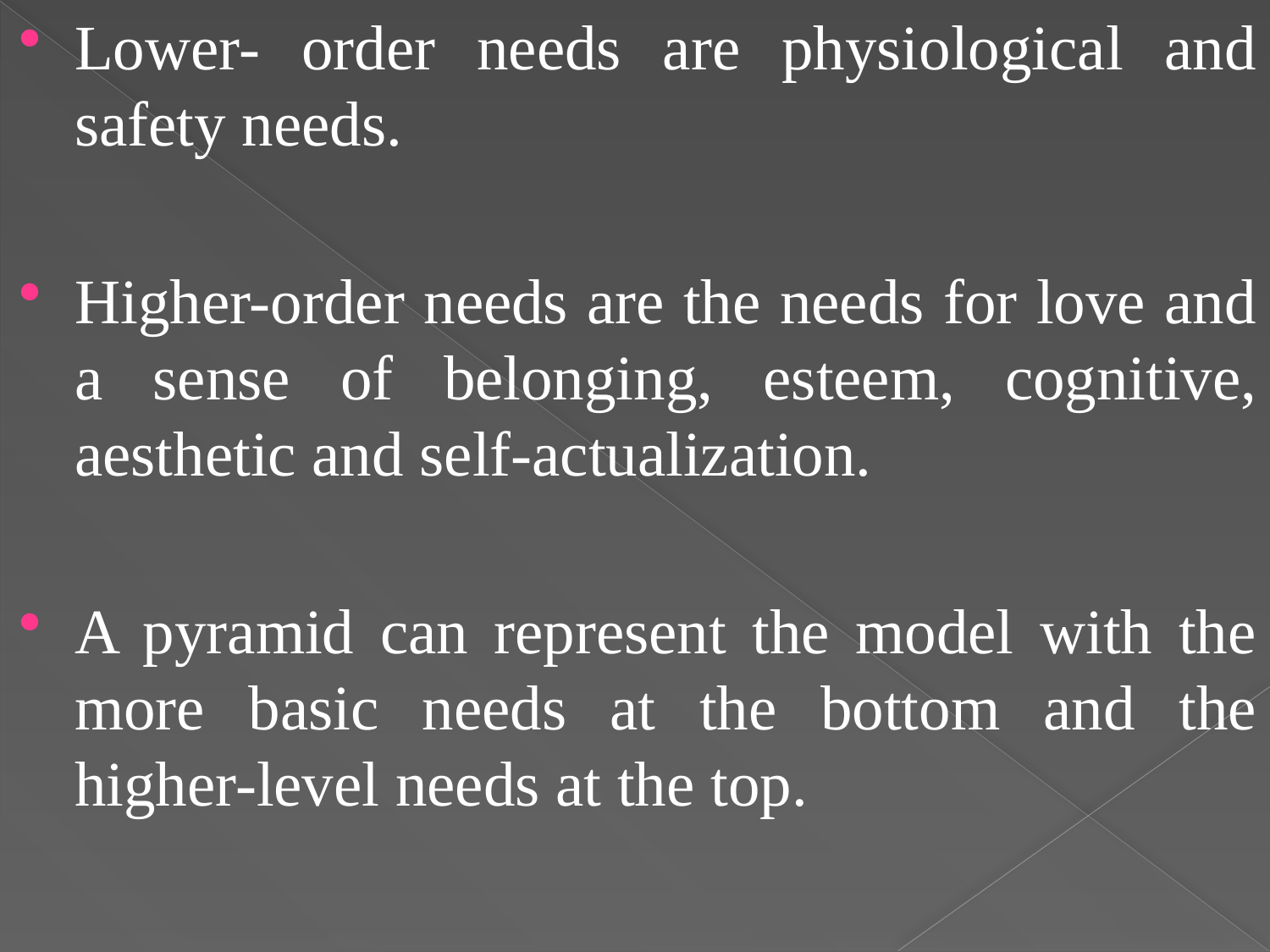

Lower- order needs are physiological and safety needs.

Higher-order needs are the needs for love and a sense of belonging, esteem, cognitive, aesthetic and self-actualization.

A pyramid can represent the model with the more basic needs at the bottom and the higher-level needs at the top.